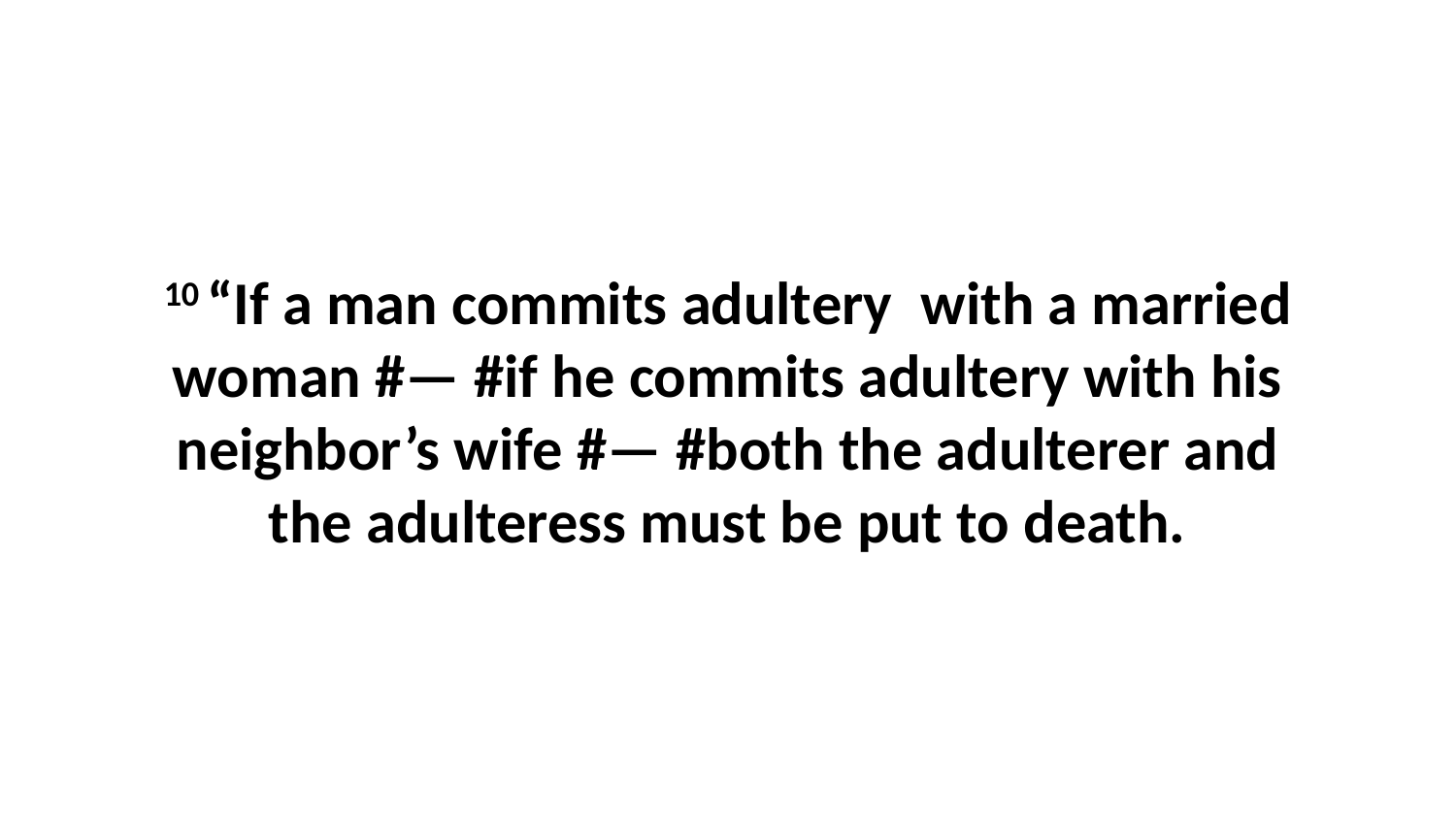

10 “If a man commits adultery  with a married woman #— #if he commits adultery with his neighbor’s wife #— #both the adulterer and the adulteress must be put to death.